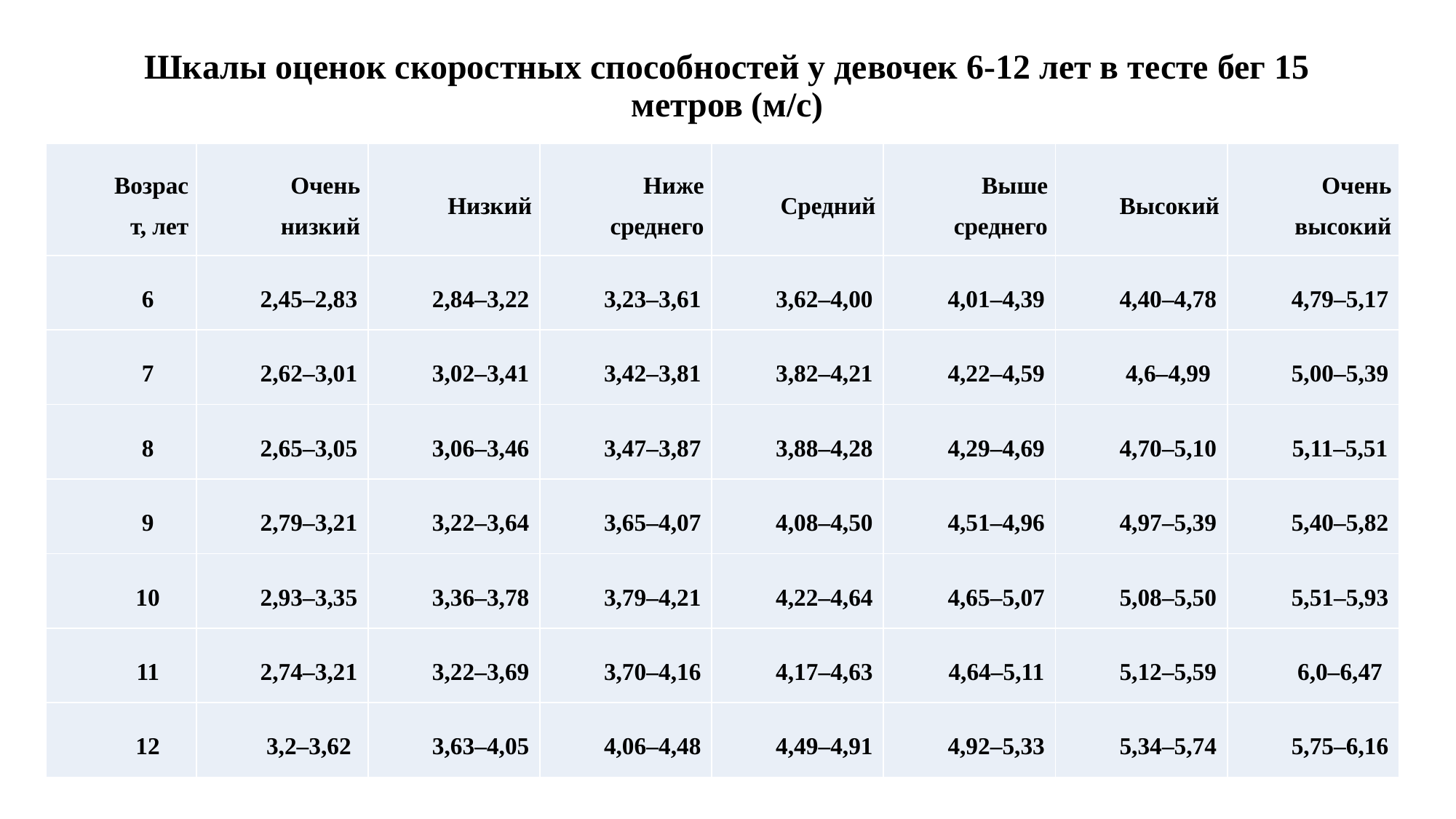

# Шкалы оценок скоростных способностей у девочек 6-12 лет в тесте бег 15 метров (м/с)
| Возраст, лет | Очень низкий | Низкий | Ниже среднего | Средний | Выше среднего | Высокий | Очень высокий |
| --- | --- | --- | --- | --- | --- | --- | --- |
| 6 | 2,45‒2,83 | 2,84‒3,22 | 3,23‒3,61 | 3,62‒4,00 | 4,01‒4,39 | 4,40‒4,78 | 4,79‒5,17 |
| 7 | 2,62‒3,01 | 3,02‒3,41 | 3,42‒3,81 | 3,82‒4,21 | 4,22‒4,59 | 4,6‒4,99 | 5,00‒5,39 |
| 8 | 2,65‒3,05 | 3,06‒3,46 | 3,47‒3,87 | 3,88‒4,28 | 4,29‒4,69 | 4,70‒5,10 | 5,11‒5,51 |
| 9 | 2,79‒3,21 | 3,22‒3,64 | 3,65‒4,07 | 4,08‒4,50 | 4,51‒4,96 | 4,97‒5,39 | 5,40‒5,82 |
| 10 | 2,93‒3,35 | 3,36‒3,78 | 3,79‒4,21 | 4,22‒4,64 | 4,65‒5,07 | 5,08‒5,50 | 5,51‒5,93 |
| 11 | 2,74‒3,21 | 3,22‒3,69 | 3,70‒4,16 | 4,17‒4,63 | 4,64‒5,11 | 5,12‒5,59 | 6,0‒6,47 |
| 12 | 3,2‒3,62 | 3,63‒4,05 | 4,06‒4,48 | 4,49‒4,91 | 4,92‒5,33 | 5,34‒5,74 | 5,75‒6,16 |